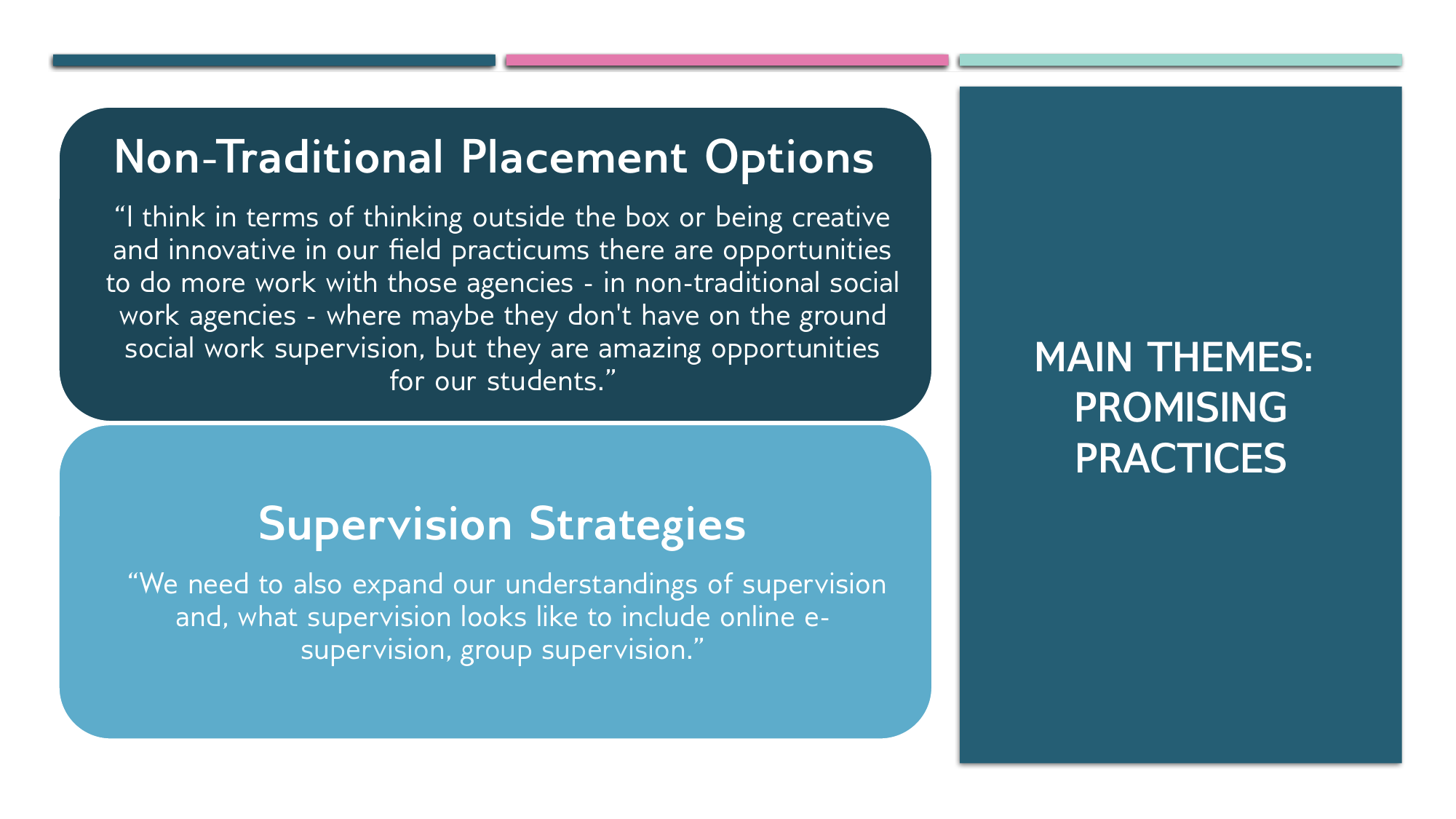

Non-Traditional Placement Options
“I think in terms of thinking outside the box or being creative and innovative in our field practicums there are opportunities to do more work with those agencies - in non-traditional social work agencies - where maybe they don't have on the ground social work supervision, but they are amazing opportunities for our students.”
Supervision Strategies
 “We need to also expand our understandings of supervision and, what supervision looks like to include online e-supervision, group supervision.”

# Main Themes:  Promising Practices